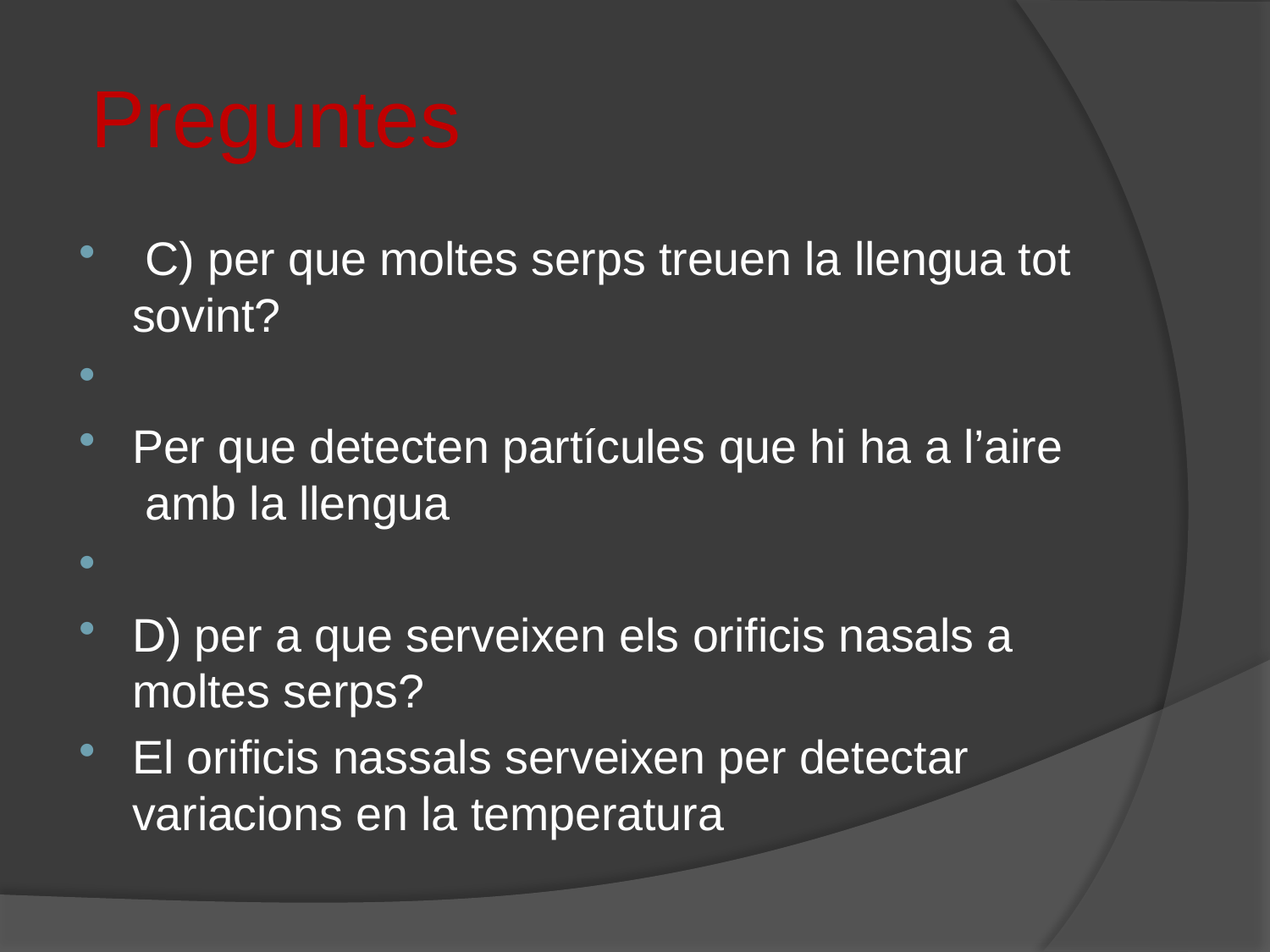

# Preguntes
 C) per que moltes serps treuen la llengua tot sovint?

Per que detecten partícules que hi ha a l’aire   amb la llengua

D) per a que serveixen els orificis nasals a moltes serps?
El orificis nassals serveixen per detectar variacions en la temperatura